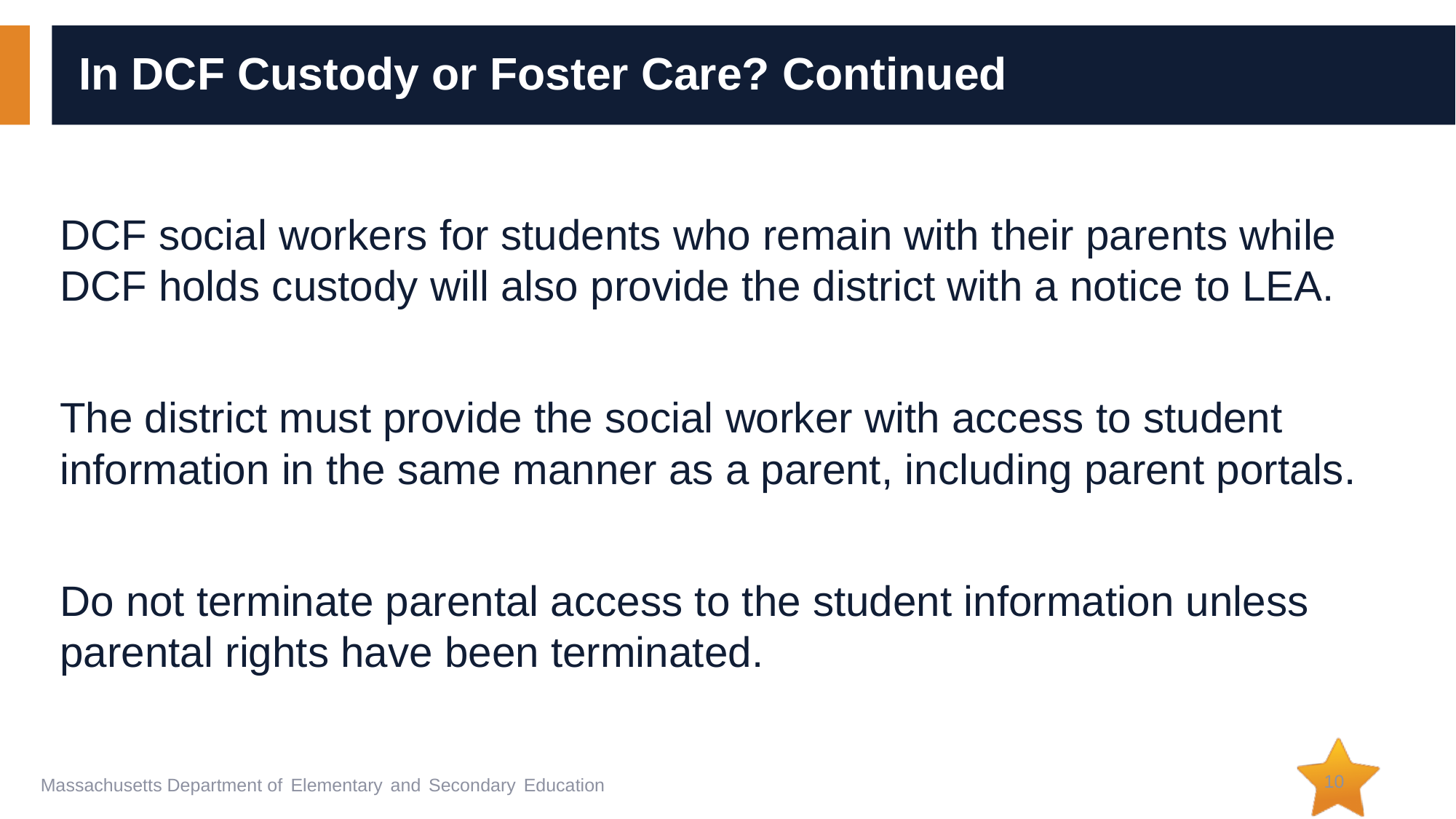

# In DCF Custody or Foster Care? Continued

DCF social workers for students who remain with their parents while DCF holds custody will also provide the district with a notice to LEA.

The district must provide the social worker with access to student information in the same manner as a parent, including parent portals.

Do not terminate parental access to the student information unless parental rights have been terminated.

10